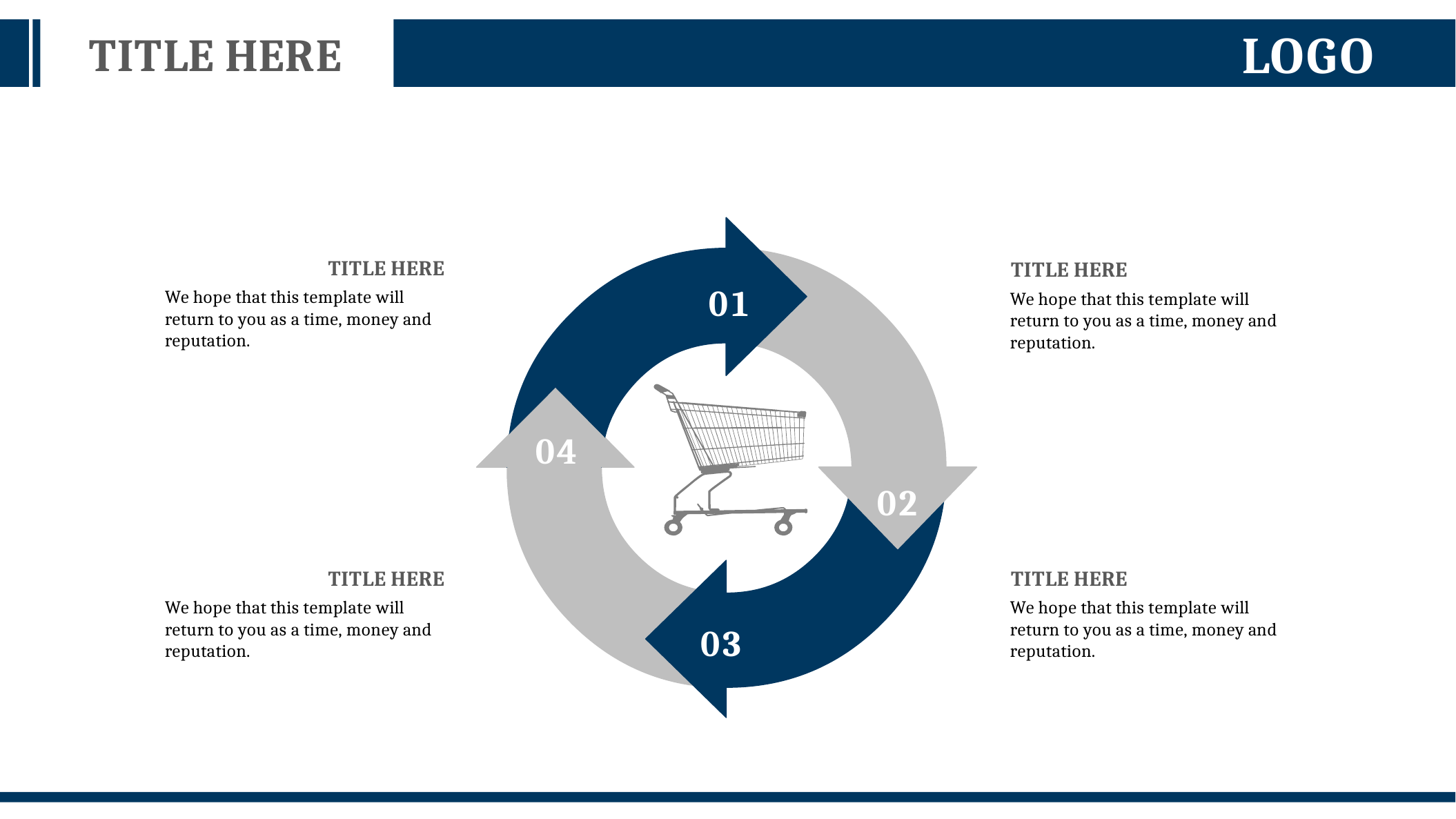

TITLE HERE
LOGO

TITLE HERE
We hope that this template will return to you as a time, money and reputation.
TITLE HERE
We hope that this template will return to you as a time, money and reputation.
01
04
02
TITLE HERE
We hope that this template will return to you as a time, money and reputation.
TITLE HERE
We hope that this template will return to you as a time, money and reputation.
03